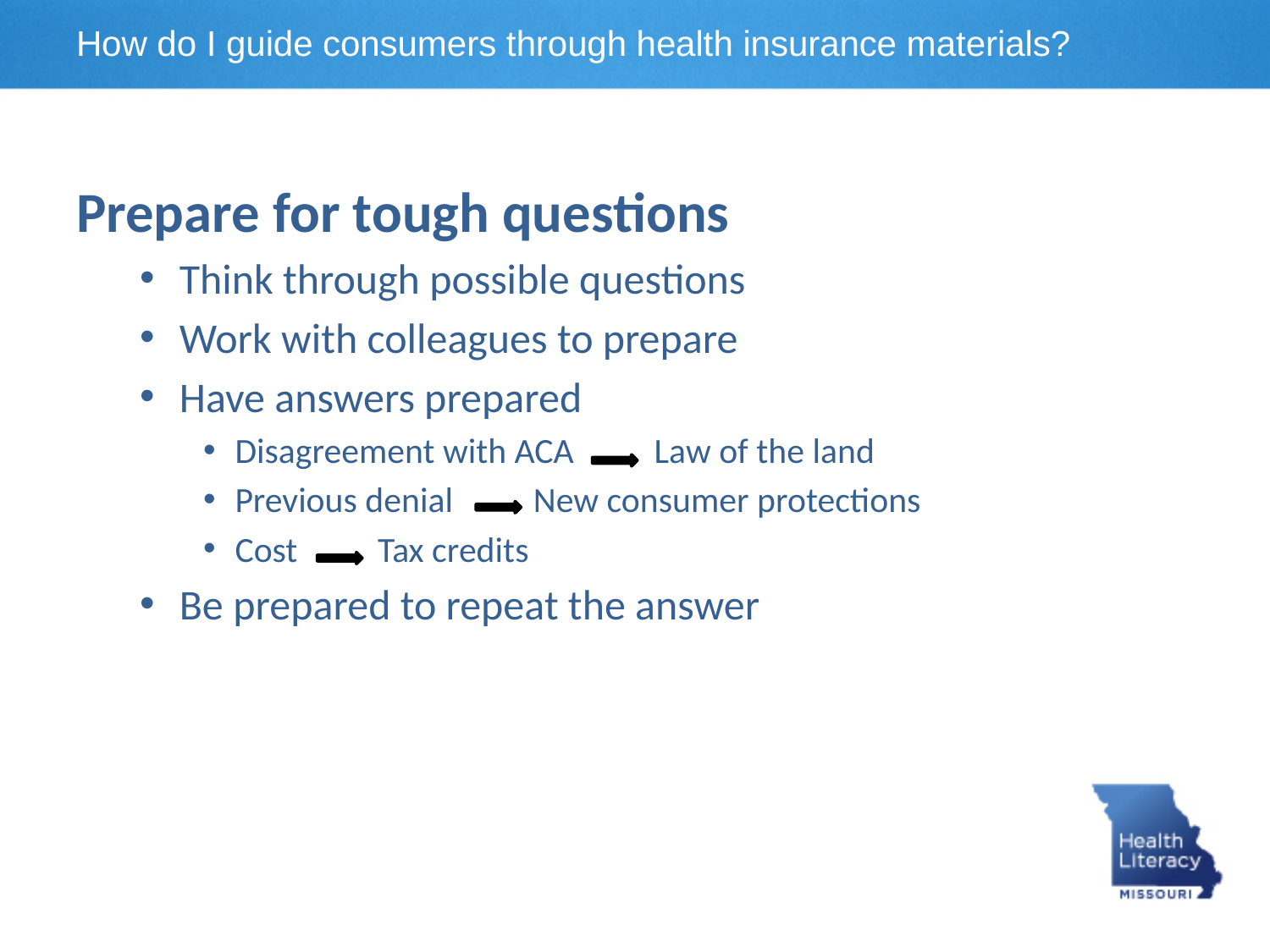

How do I guide consumers through health insurance materials?
Prepare for tough questions
Think through possible questions
Work with colleagues to prepare
Have answers prepared
Disagreement with ACA          Law of the land
Previous denial          New consumer protections
Cost          Tax credits
Be prepared to repeat the answer